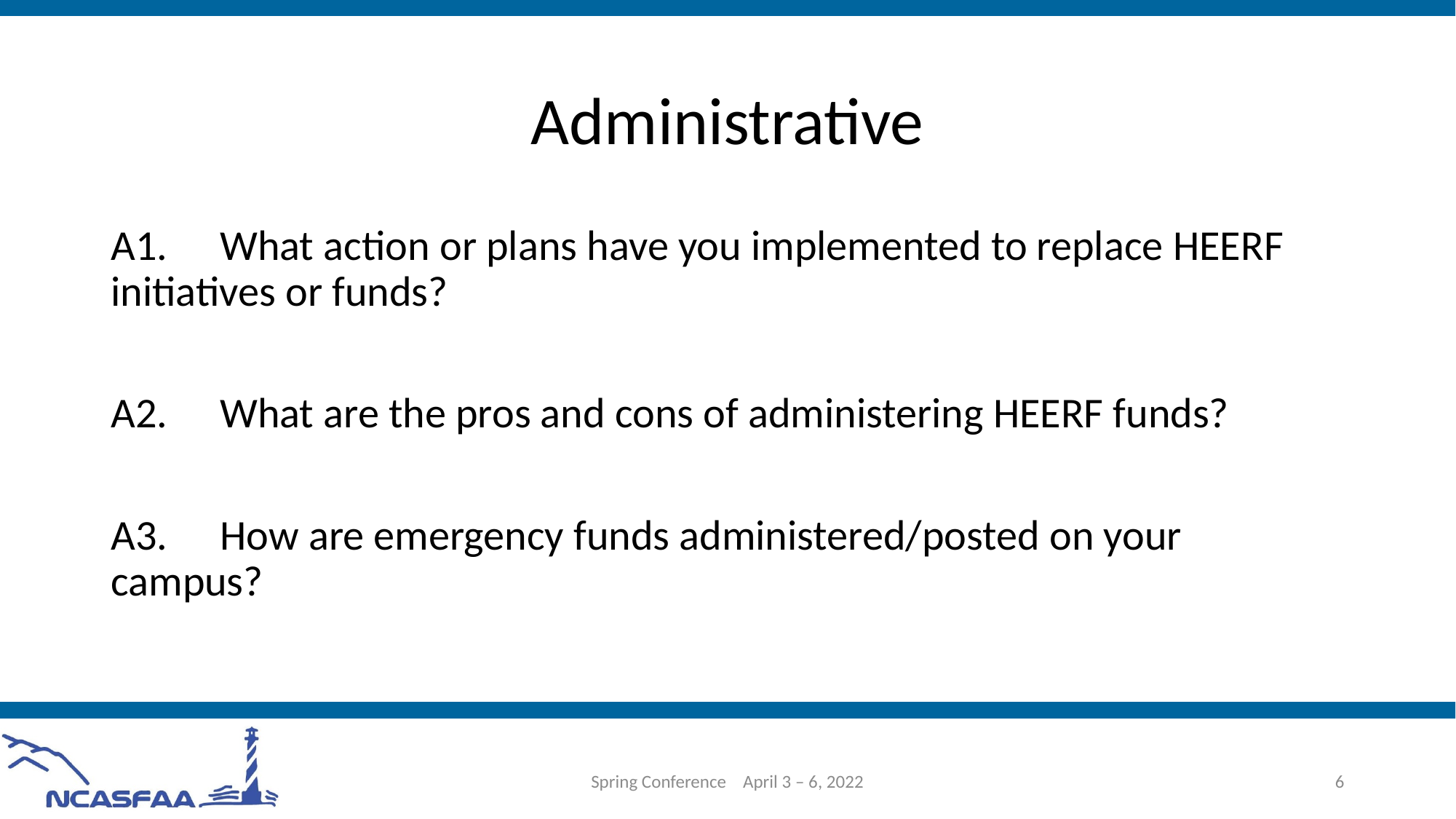

# Administrative
A1.	What action or plans have you implemented to replace HEERF 	initiatives or funds?

A2.	What are the pros and cons of administering HEERF funds?

A3. 	How are emergency funds administered/posted on your 	campus?

Spring Conference    April 3 – 6, 2022
6